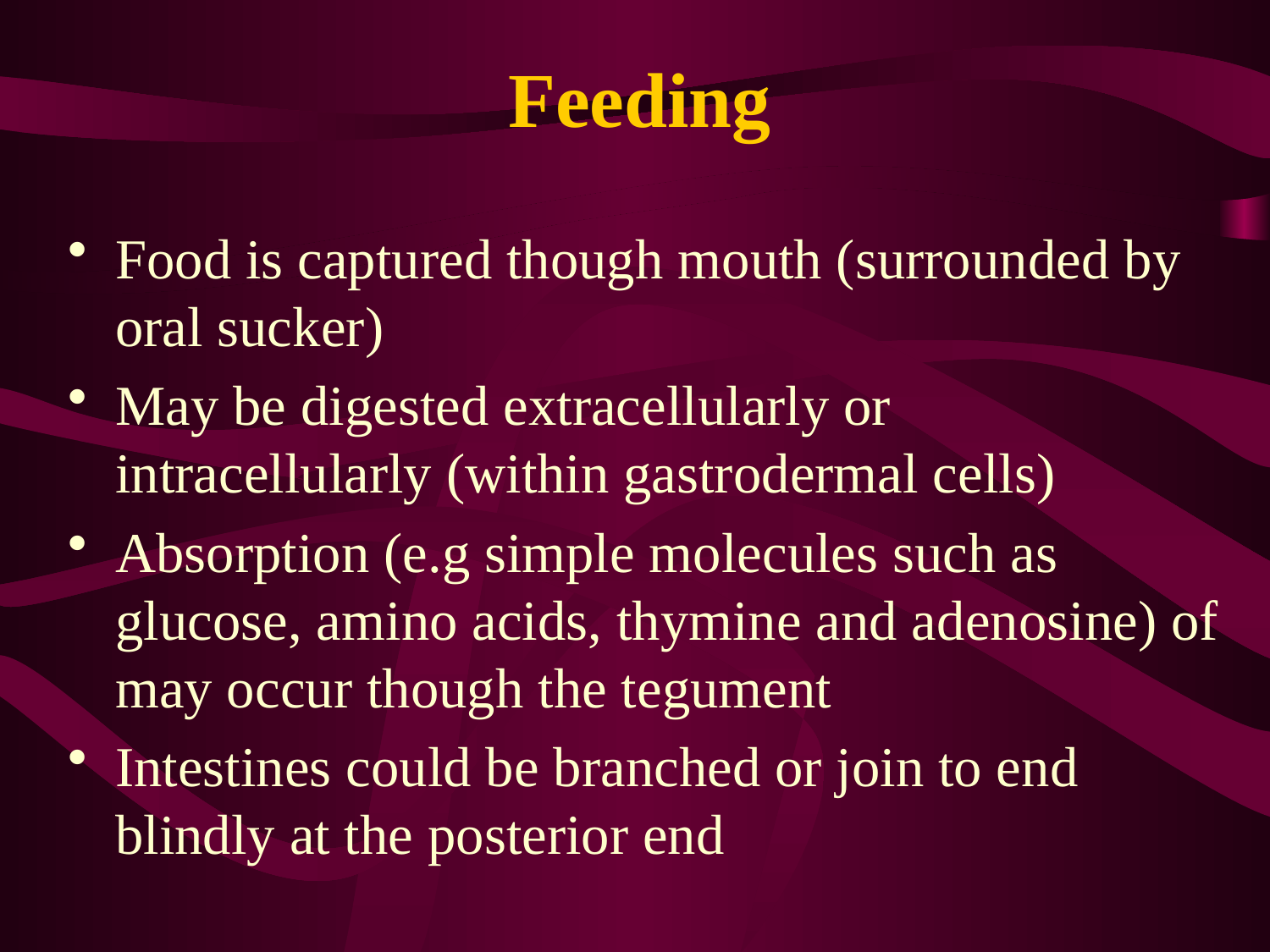

# Feeding
Food is captured though mouth (surrounded by oral sucker)
May be digested extracellularly or intracellularly (within gastrodermal cells)
Absorption (e.g simple molecules such as glucose, amino acids, thymine and adenosine) of may occur though the tegument
Intestines could be branched or join to end blindly at the posterior end